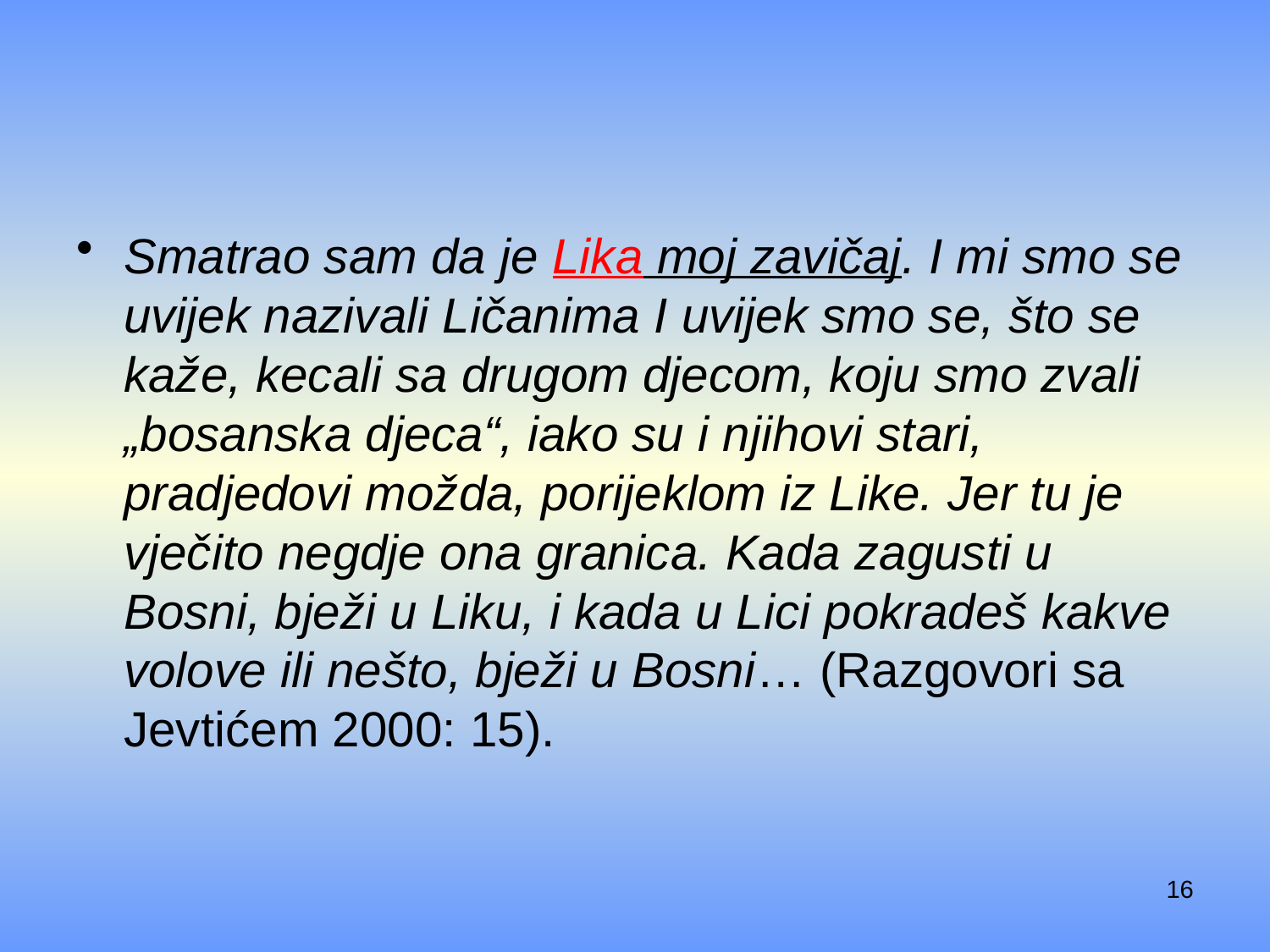

#
Smatrao sam da je Lika moj zavičaj. I mi smo se uvijek nazivali Ličanima I uvijek smo se, što se kaže, kecali sa drugom djecom, koju smo zvali „bosanska djeca“, iako su i njihovi stari, pradjedovi možda, porijeklom iz Like. Jer tu je vječito negdje ona granica. Kada zagusti u Bosni, bježi u Liku, i kada u Lici pokradeš kakve volove ili nešto, bježi u Bosni… (Razgovori sa Jevtićem 2000: 15).
16